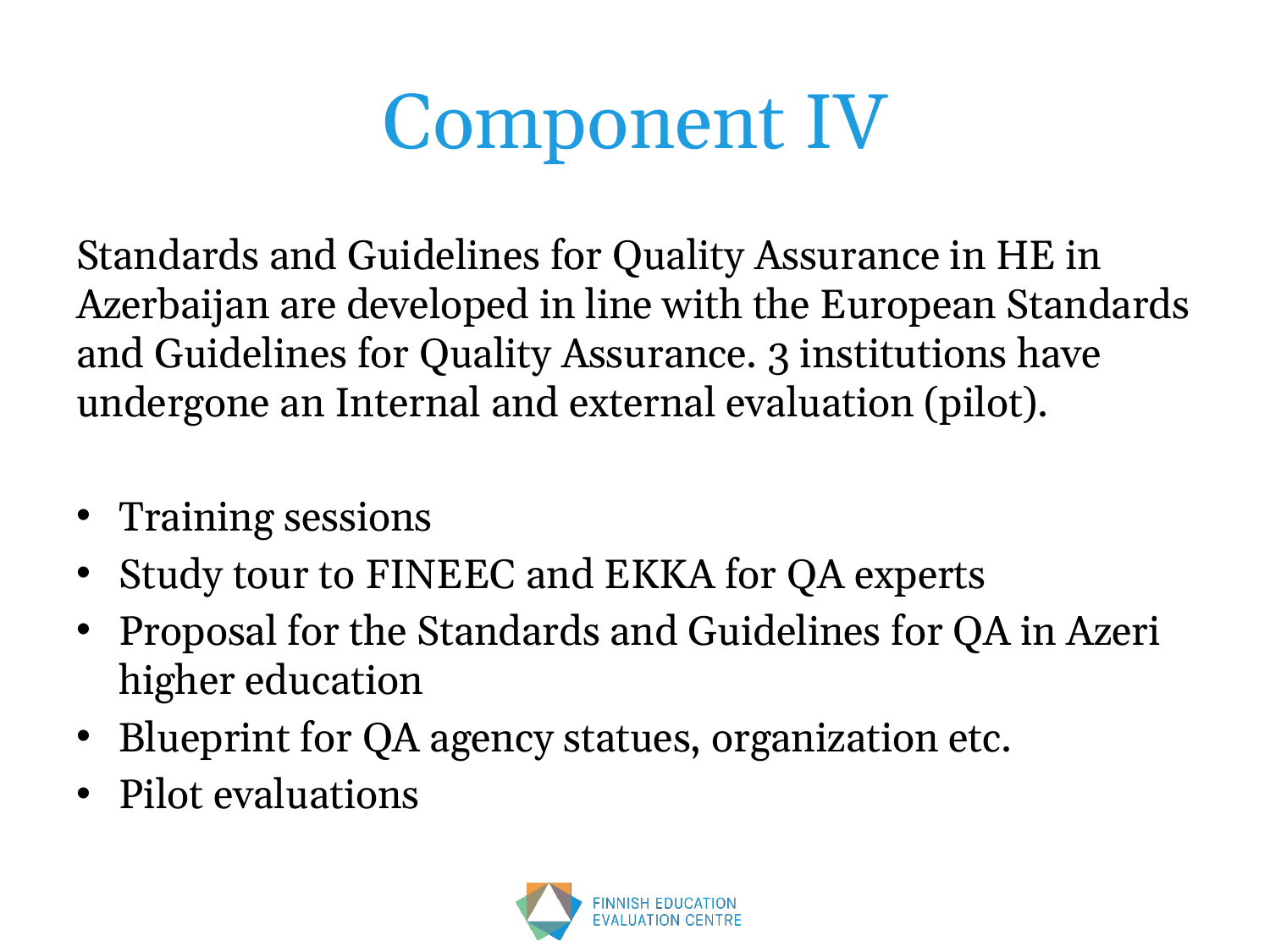

# Component IV
Standards and Guidelines for Quality Assurance in HE in Azerbaijan are developed in line with the European Standards and Guidelines for Quality Assurance. 3 institutions have undergone an Internal and external evaluation (pilot).

Training sessions
Study tour to FINEEC and EKKA for QA experts
Proposal for the Standards and Guidelines for QA in Azeri higher education
Blueprint for QA agency statues, organization etc.
Pilot evaluations